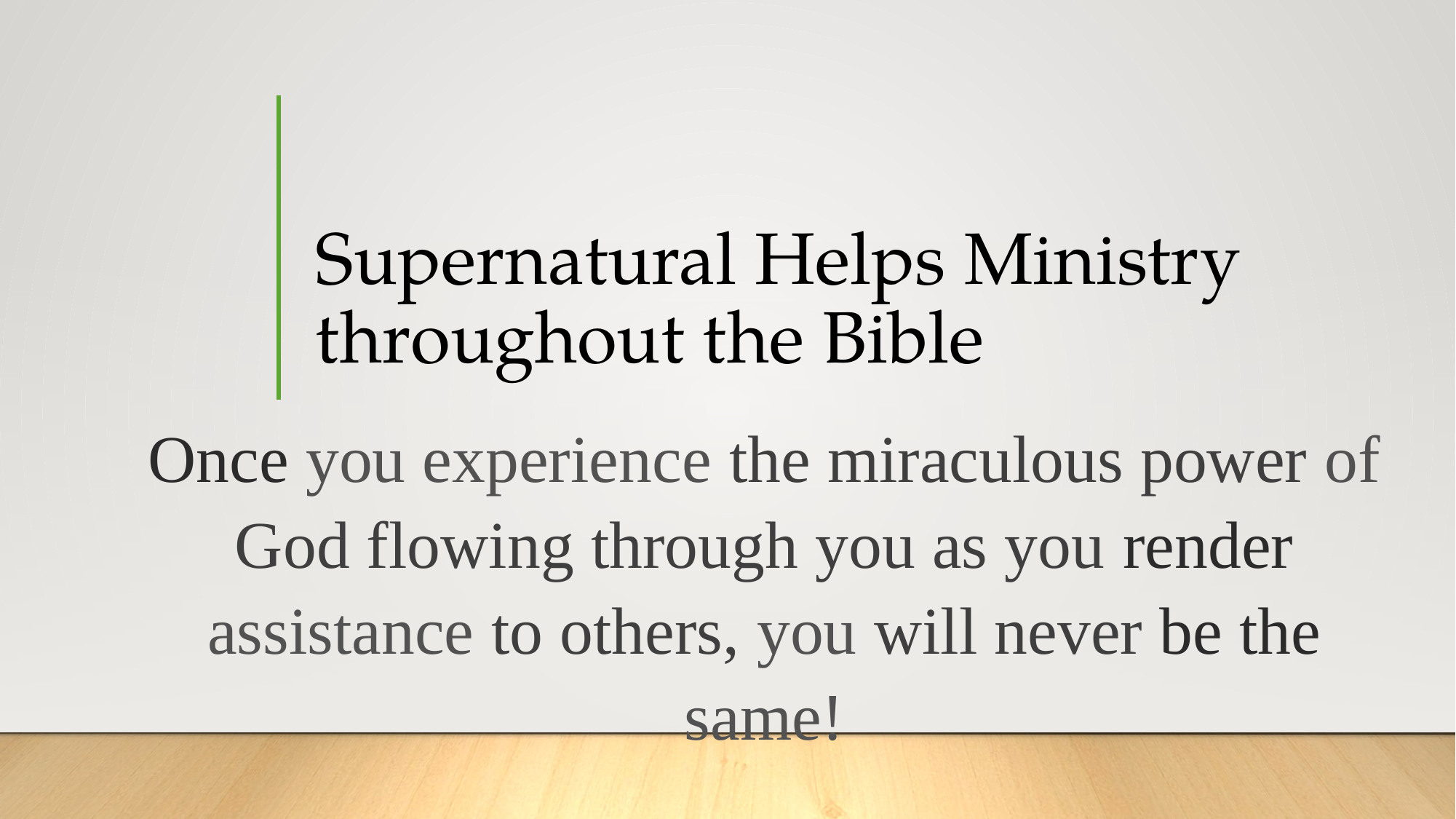

# Supernatural Helps Ministry throughout the Bible
Once you experience the miraculous power of God flowing through you as you render assistance to others, you will never be the same!